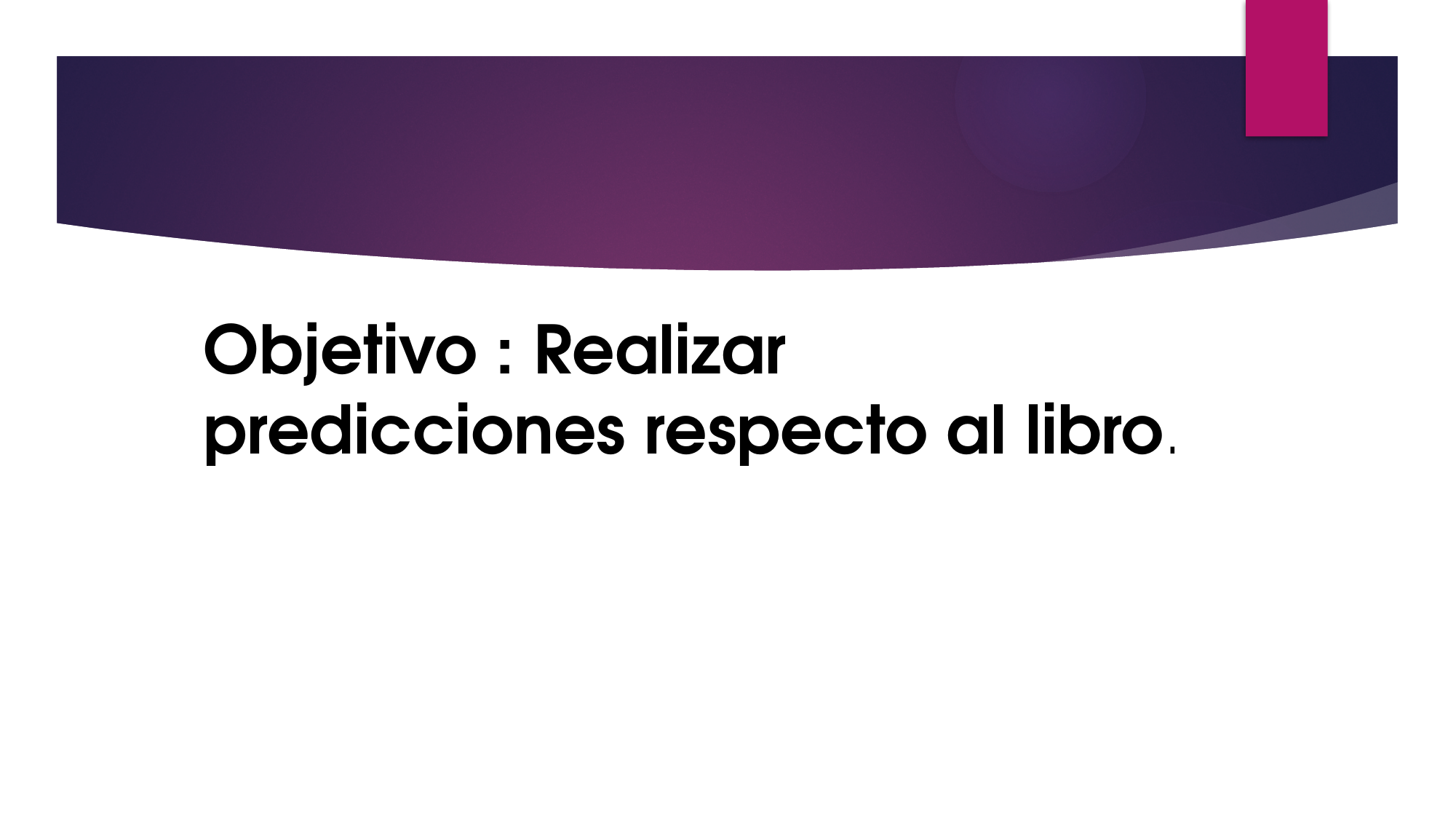

# Objetivo : Realizar predicciones respecto al libro.